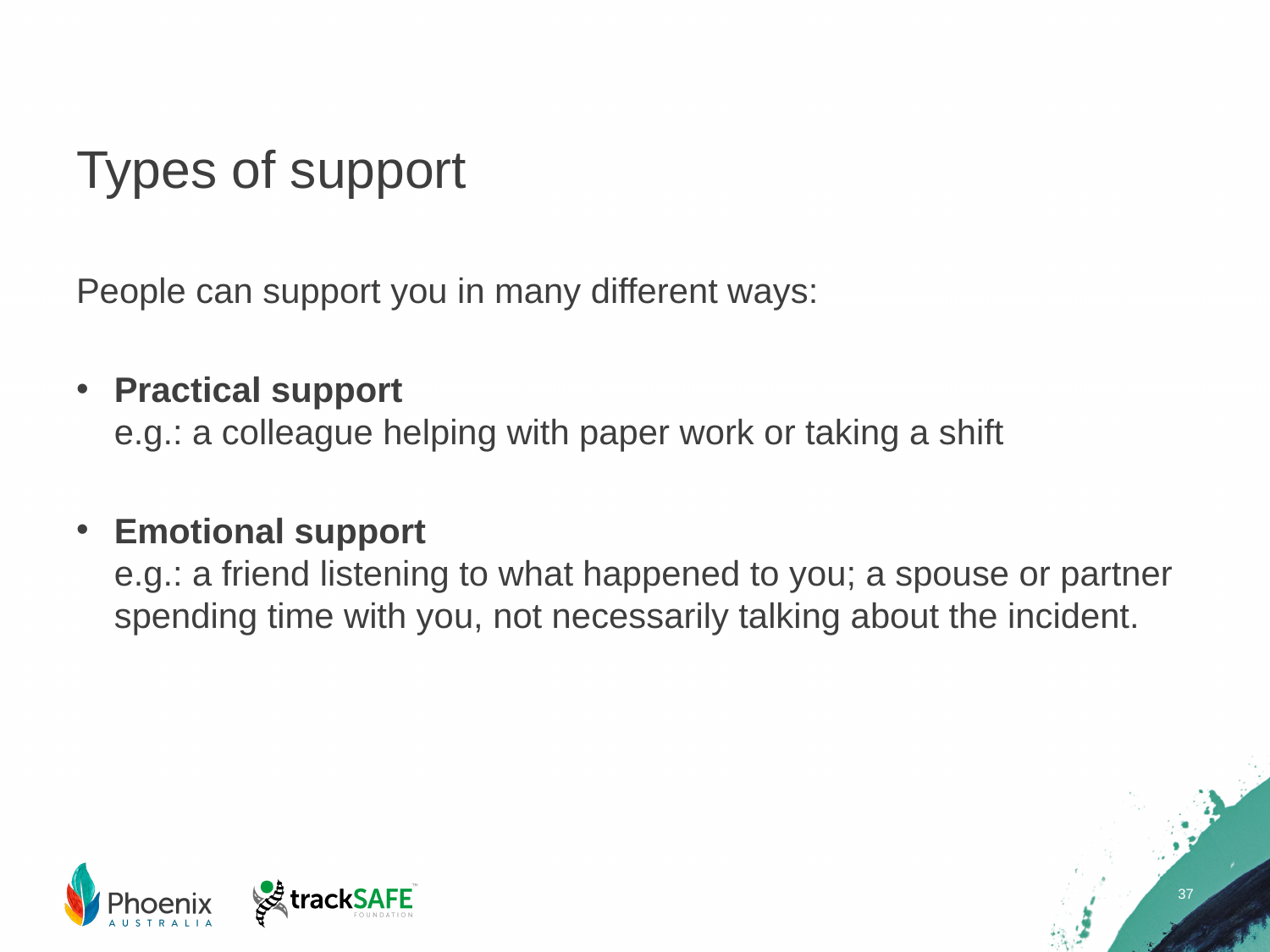

# Types of support
People can support you in many different ways:

Practical support
e.g.: a colleague helping with paper work or taking a shift

Emotional support
e.g.: a friend listening to what happened to you; a spouse or partner spending time with you, not necessarily talking about the incident.

37